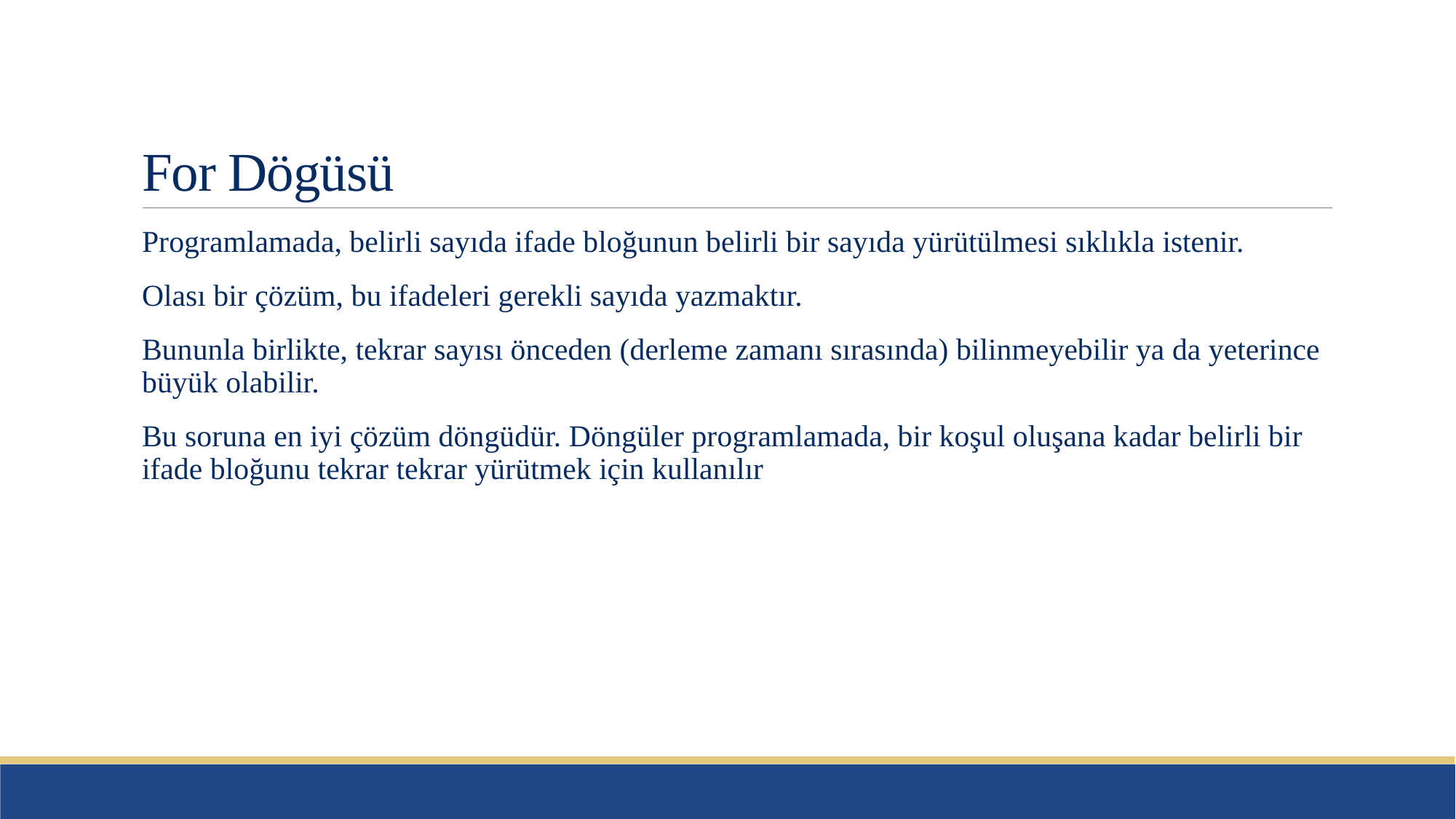

# For Dögüsü
Programlamada, belirli sayıda ifade bloğunun belirli bir sayıda yürütülmesi sıklıkla istenir.
Olası bir çözüm, bu ifadeleri gerekli sayıda yazmaktır.
Bununla birlikte, tekrar sayısı önceden (derleme zamanı sırasında) bilinmeyebilir ya da yeterince büyük olabilir.
Bu soruna en iyi çözüm döngüdür. Döngüler programlamada, bir koşul oluşana kadar belirli bir ifade bloğunu tekrar tekrar yürütmek için kullanılır